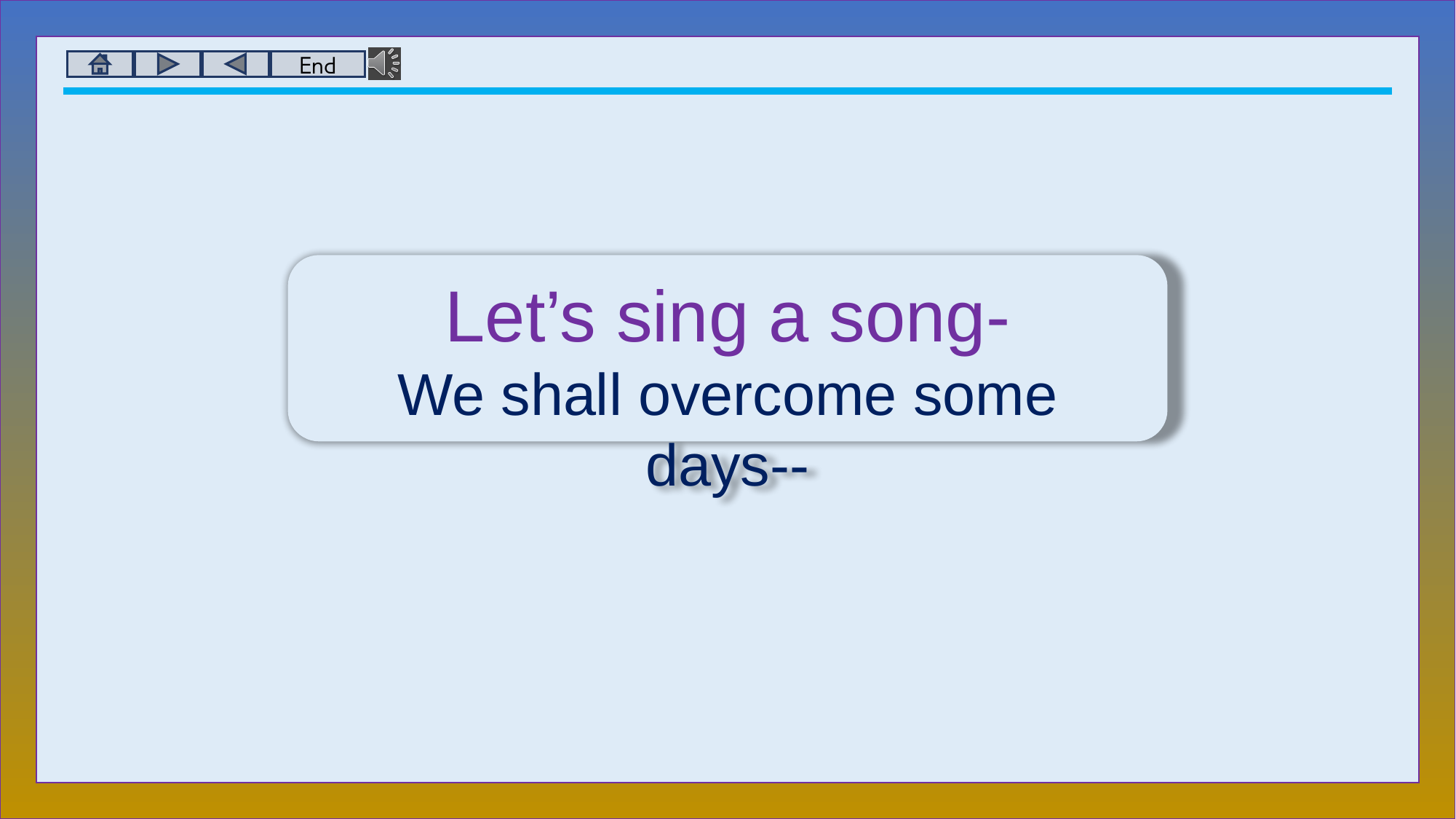

Let’s sing a song-
We shall overcome some days--